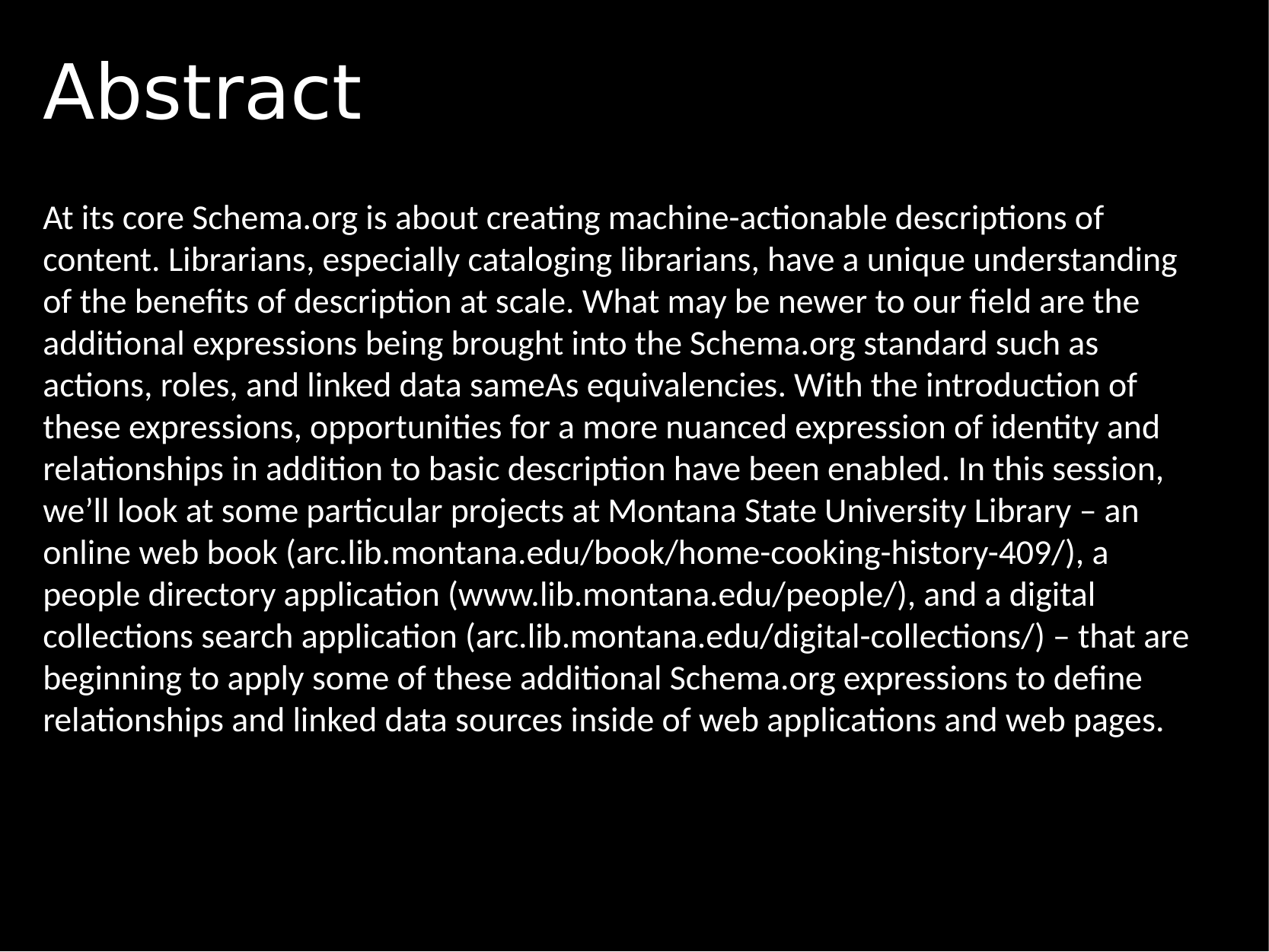

# Abstract
At its core Schema.org is about creating machine-actionable descriptions of content. Librarians, especially cataloging librarians, have a unique understanding of the benefits of description at scale. What may be newer to our field are the additional expressions being brought into the Schema.org standard such as actions, roles, and linked data sameAs equivalencies. With the introduction of these expressions, opportunities for a more nuanced expression of identity and relationships in addition to basic description have been enabled. In this session, we’ll look at some particular projects at Montana State University Library – an online web book (arc.lib.montana.edu/book/home-cooking-history-409/), a people directory application (www.lib.montana.edu/people/), and a digital collections search application (arc.lib.montana.edu/digital-collections/) – that are beginning to apply some of these additional Schema.org expressions to define relationships and linked data sources inside of web applications and web pages.